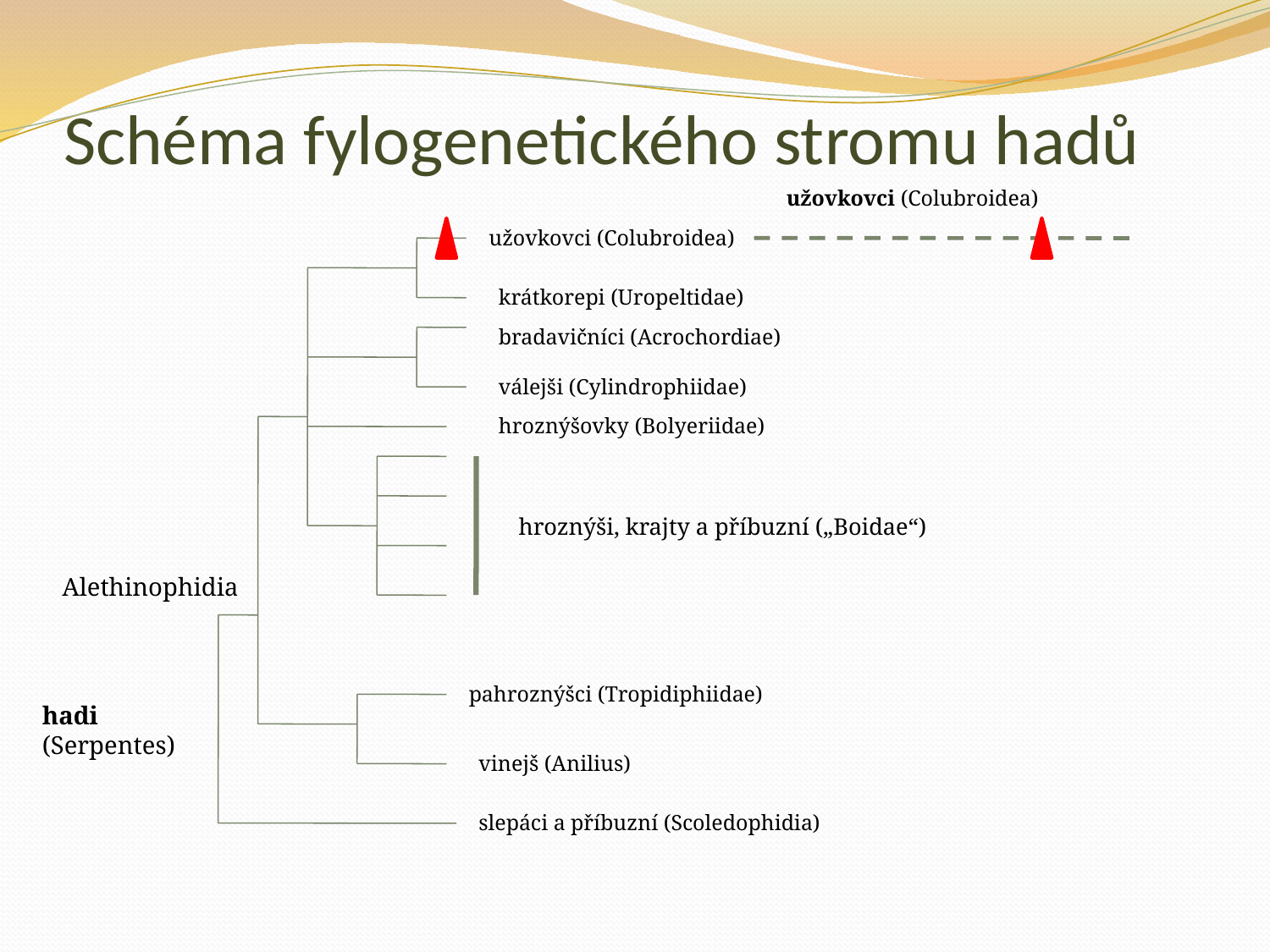

# Schéma fylogenetického stromu hadů
užovkovci (Colubroidea)

užovkovci (Colubroidea)

krátkorepi (Uropeltidae)
bradavičníci (Acrochordiae)
válejši (Cylindrophiidae)
hroznýšovky (Bolyeriidae)
hroznýši, krajty a příbuzní („Boidae“)
Alethinophidia
pahroznýšci (Tropidiphiidae)
hadi (Serpentes)
vinejš (Anilius)
slepáci a příbuzní (Scoledophidia)